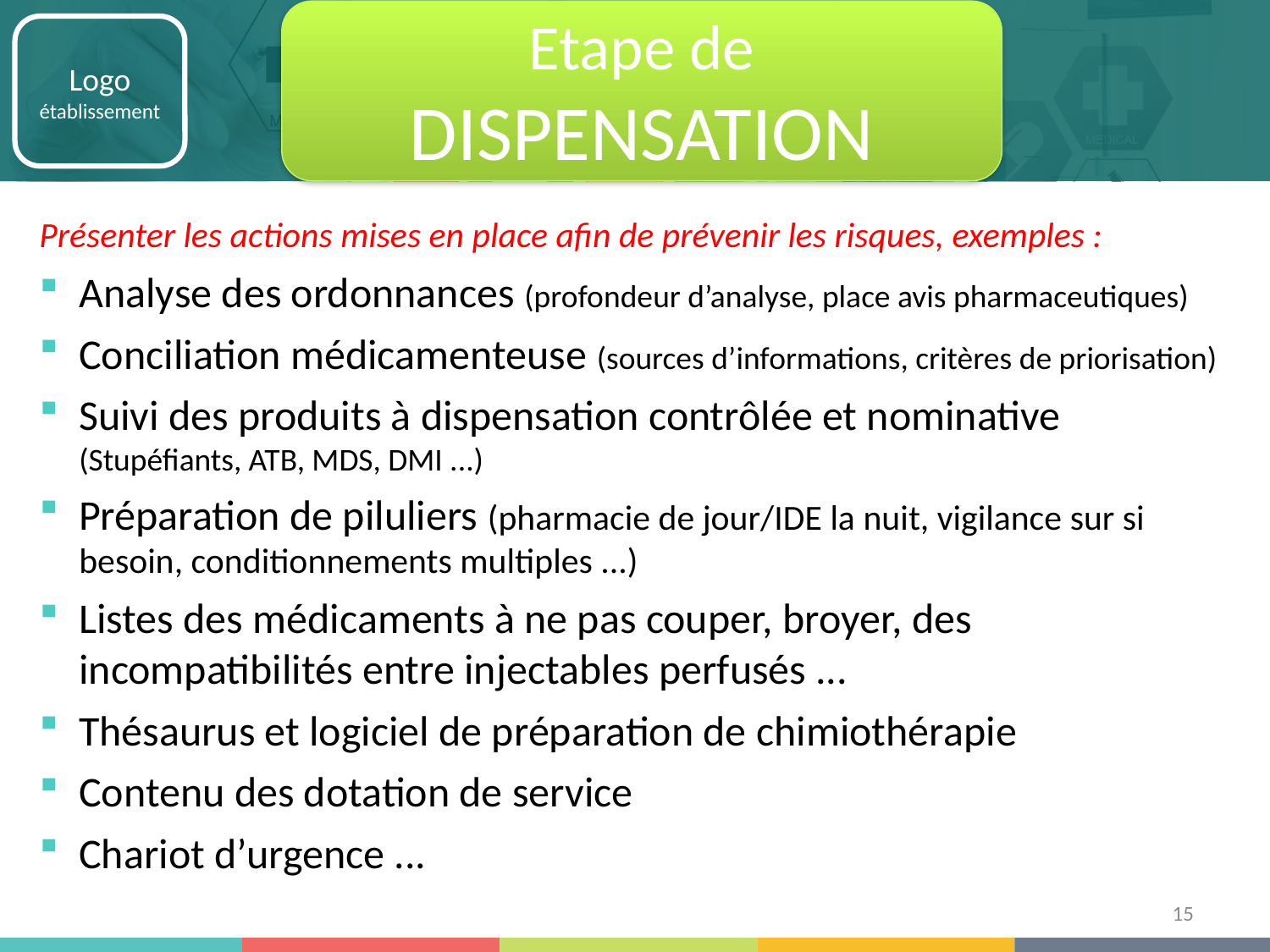

Etape de DISPENSATION
Présenter les actions mises en place afin de prévenir les risques, exemples :
Analyse des ordonnances (profondeur d’analyse, place avis pharmaceutiques)
Conciliation médicamenteuse (sources d’informations, critères de priorisation)
Suivi des produits à dispensation contrôlée et nominative (Stupéfiants, ATB, MDS, DMI ...)
Préparation de piluliers (pharmacie de jour/IDE la nuit, vigilance sur si besoin, conditionnements multiples ...)
Listes des médicaments à ne pas couper, broyer, des incompatibilités entre injectables perfusés ...
Thésaurus et logiciel de préparation de chimiothérapie
Contenu des dotation de service
Chariot d’urgence ...
15